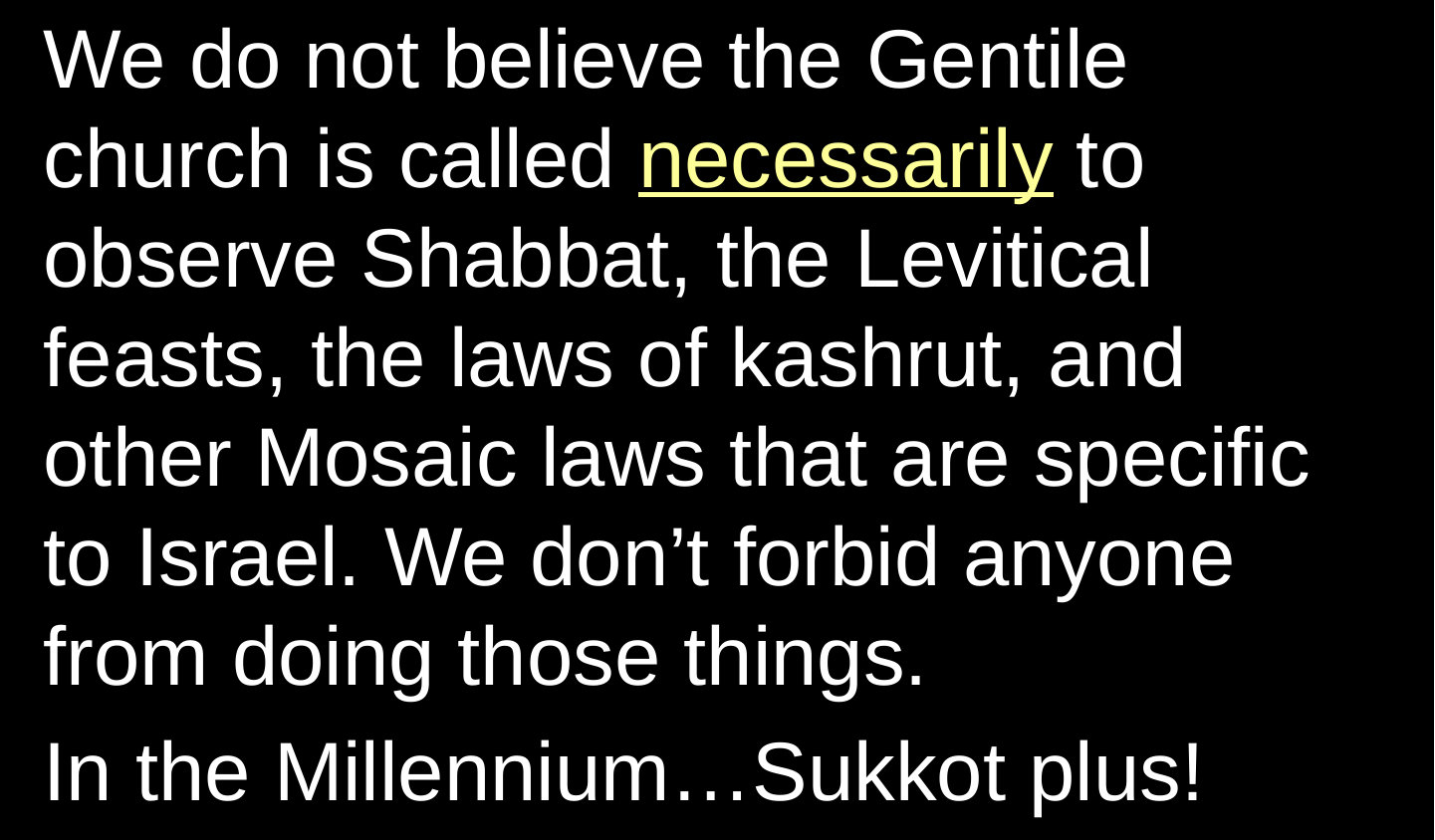

We do not believe the Gentile church is called necessarily to observe Shabbat, the Levitical feasts, the laws of kashrut, and other Mosaic laws that are specific to Israel. We don’t forbid anyone from doing those things.
In the Millennium…Sukkot plus!